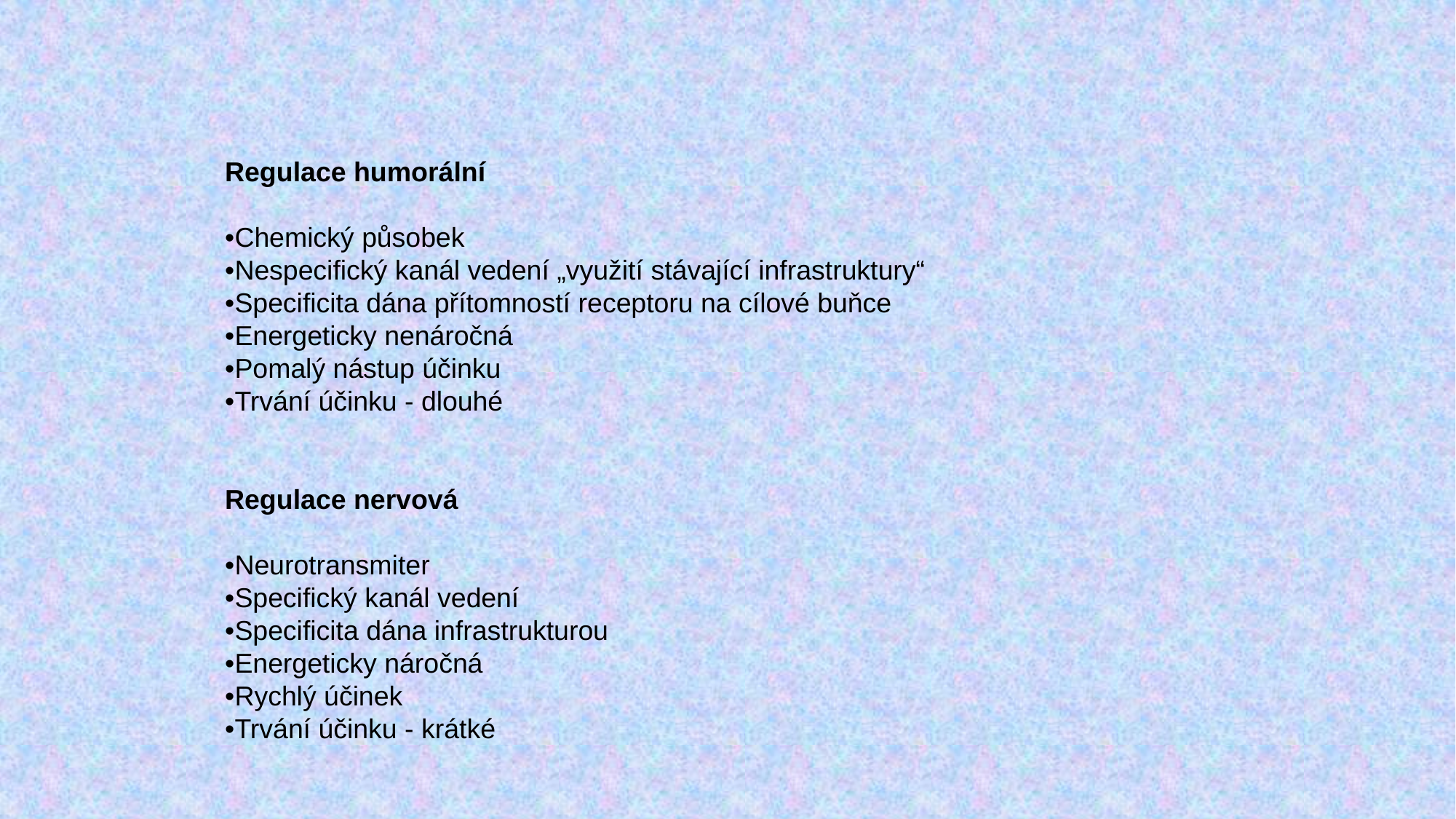

Regulace humorální

•Chemický působek
•Nespecifický kanál vedení „využití stávající infrastruktury“
•Specificita dána přítomností receptoru na cílové buňce
•Energeticky nenáročná
•Pomalý nástup účinku
•Trvání účinku - dlouhé

Regulace nervová

•Neurotransmiter
•Specifický kanál vedení
•Specificita dána infrastrukturou
•Energeticky náročná
•Rychlý účinek
•Trvání účinku - krátké